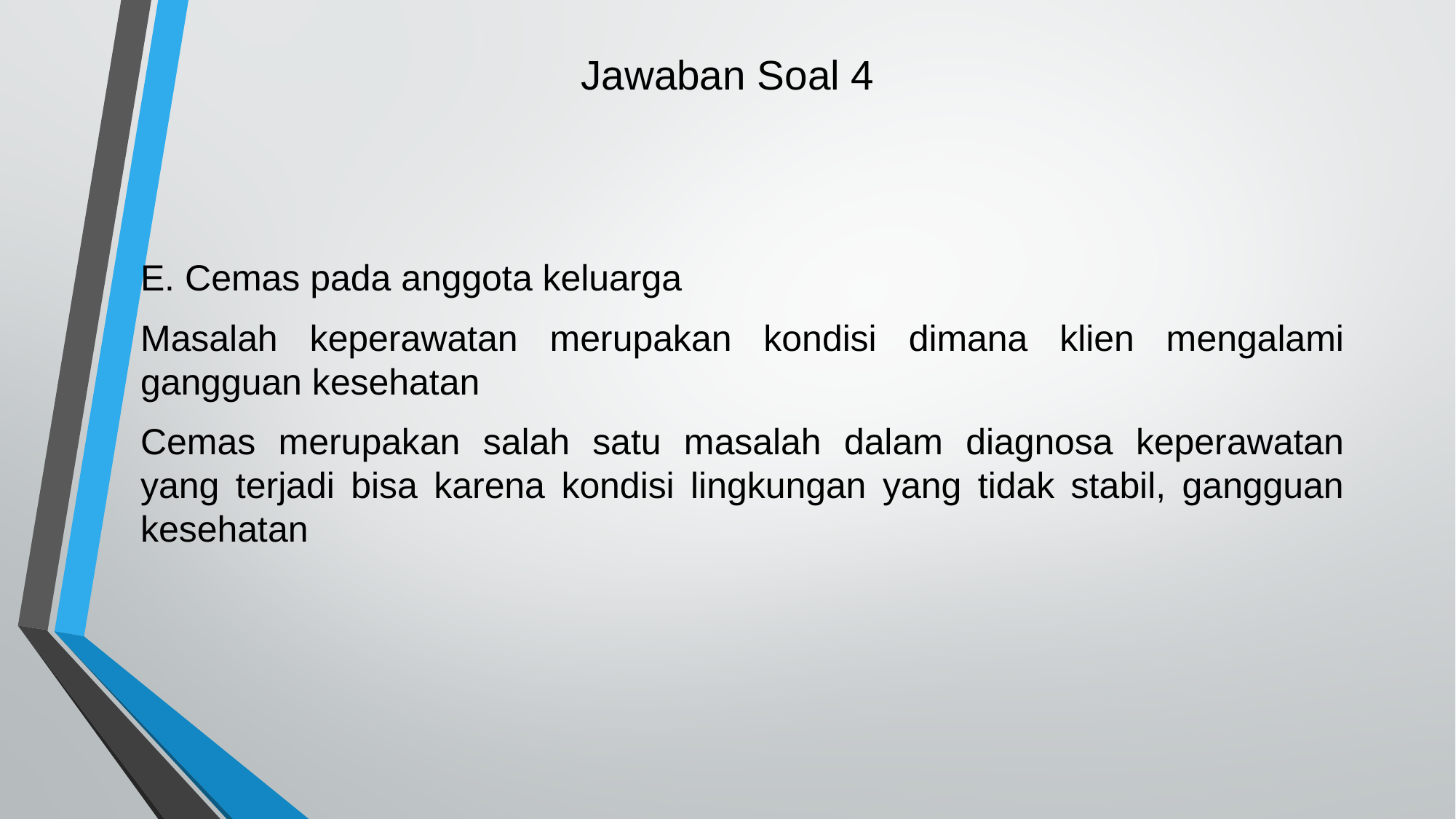

# Jawaban Soal 4
E. Cemas pada anggota keluarga
Masalah keperawatan merupakan kondisi dimana klien mengalami gangguan kesehatan
Cemas merupakan salah satu masalah dalam diagnosa keperawatan yang terjadi bisa karena kondisi lingkungan yang tidak stabil, gangguan kesehatan